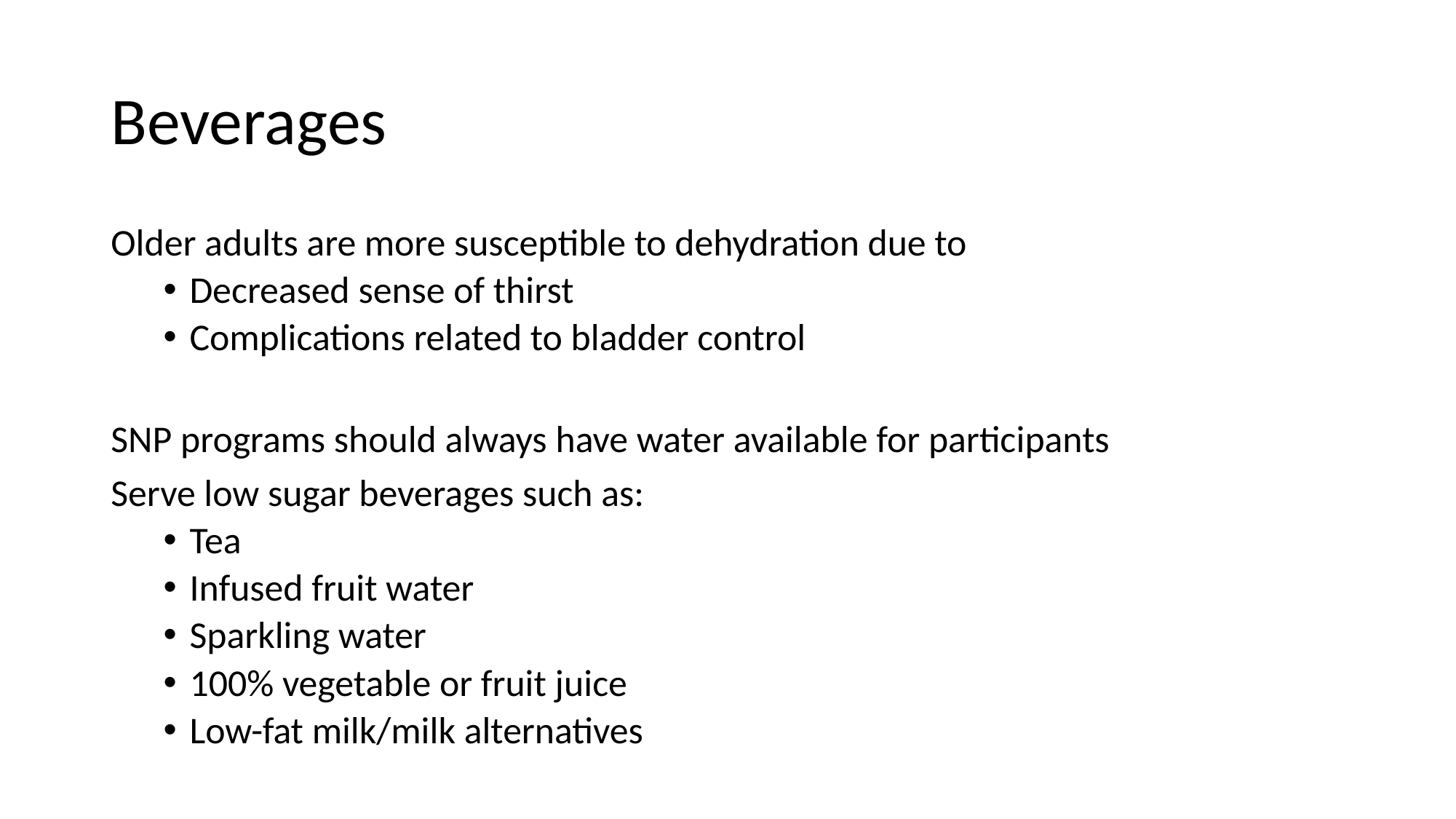

# Beverages
Older adults are more susceptible to dehydration due to
Decreased sense of thirst
Complications related to bladder control

SNP programs should always have water available for participants
Serve low sugar beverages such as:
Tea
Infused fruit water
Sparkling water
100% vegetable or fruit juice
Low-fat milk/milk alternatives